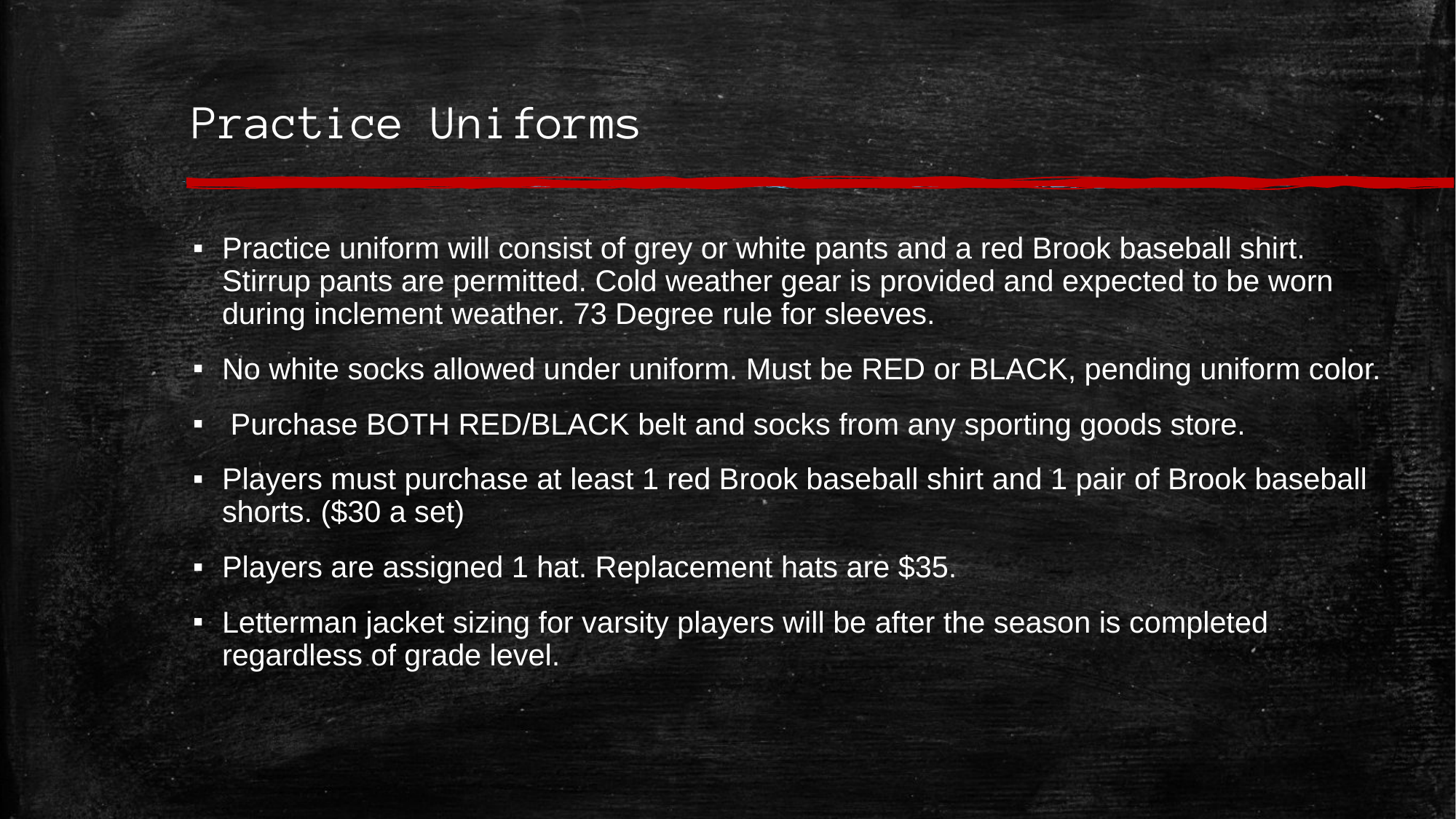

# Practice Uniforms

Practice uniform will consist of grey or white pants and a red Brook baseball shirt.  Stirrup pants are permitted. Cold weather gear is provided and expected to be worn during inclement weather. 73 Degree rule for sleeves.
No white socks allowed under uniform. Must be RED or BLACK, pending uniform color.
 Purchase BOTH RED/BLACK belt and socks from any sporting goods store.
Players must purchase at least 1 red Brook baseball shirt and 1 pair of Brook baseball shorts. ($30 a set)
Players are assigned 1 hat. Replacement hats are $35.
Letterman jacket sizing for varsity players will be after the season is completed regardless of grade level.